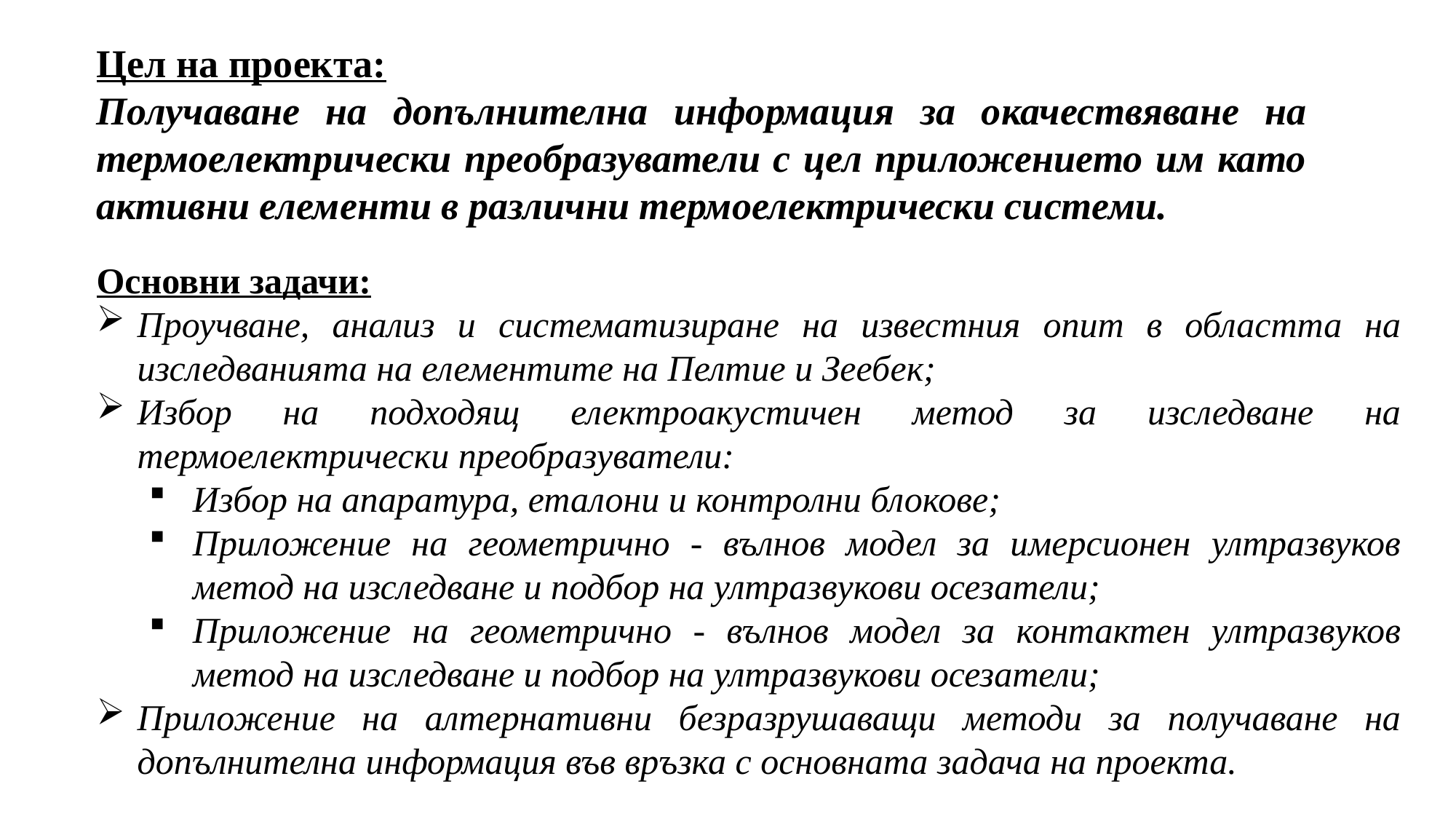

Цел на проекта:
Получаване на допълнителна информация за окачествяване на термоелектрически преобразуватели с цел приложението им като активни елементи в различни термоелектрически системи.
Основни задачи:
Проучване, анализ и систематизиране на известния опит в областта на изследванията на елементите на Пелтие и Зеебек;
Избор на подходящ електроакустичен метод за изследване на термоелектрически преобразуватели:
Избор на апаратура, еталони и контролни блокове;
Приложение на геометрично - вълнов модел за имерсионен ултразвуков метод на изследване и подбор на ултразвукови осезатели;
Приложение на геометрично - вълнов модел за контактен ултразвуков метод на изследване и подбор на ултразвукови осезатели;
Приложение на алтернативни безразрушаващи методи за получаване на допълнителна информация във връзка с основната задача на проекта.